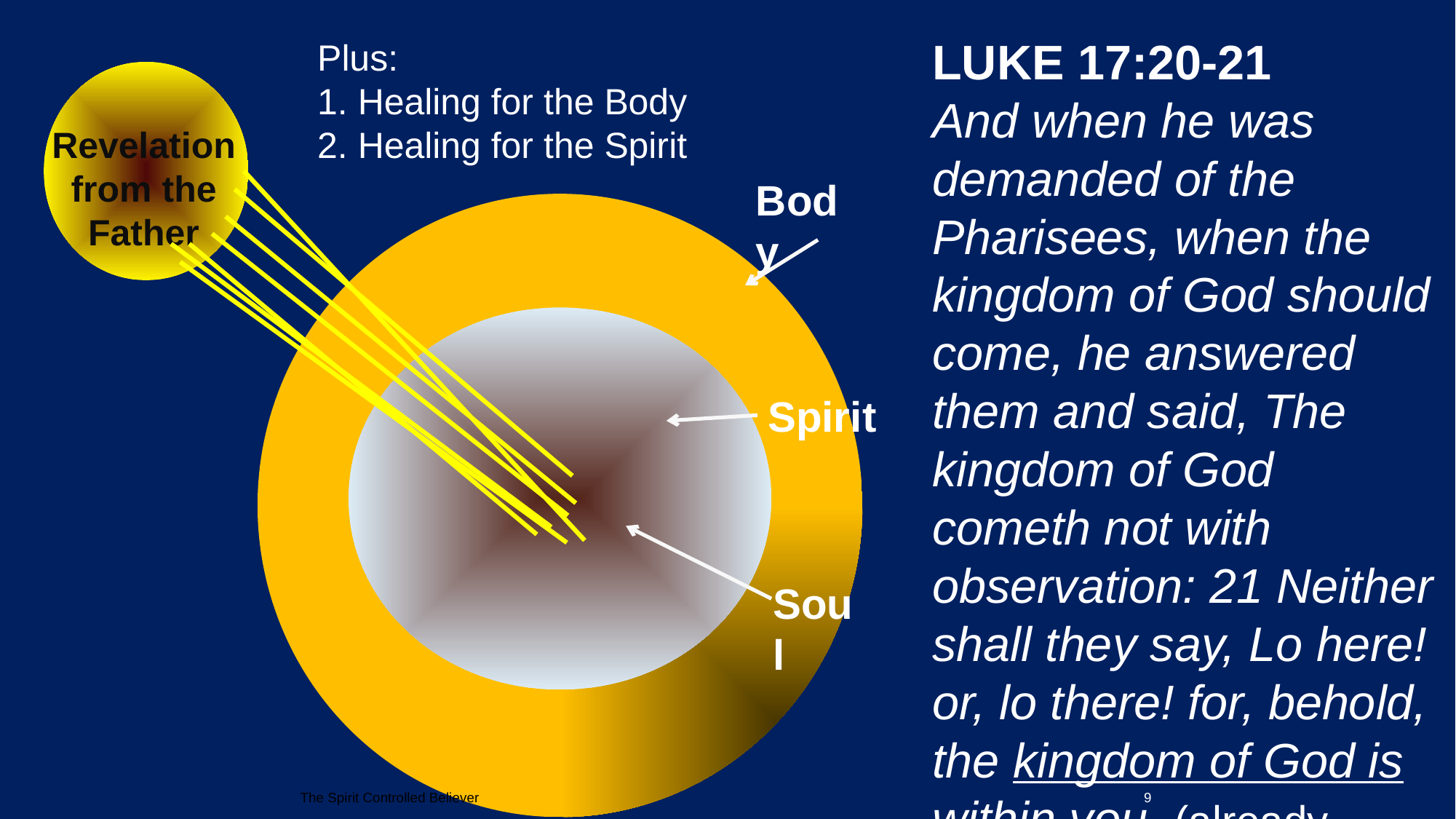

LUKE 17:20-21
And when he was demanded of the Pharisees, when the kingdom of God should come, he answered them and said, The kingdom of God cometh not with observation: 21 Neither shall they say, Lo here! or, lo there! for, behold, the kingdom of God is within you. (already among you.)

Plus:
1. Healing for the Body
2. Healing for the Spirit

Revelation from the Father
Body

Spirit
Soul
1/11/2026
The Spirit Controlled Believer
9